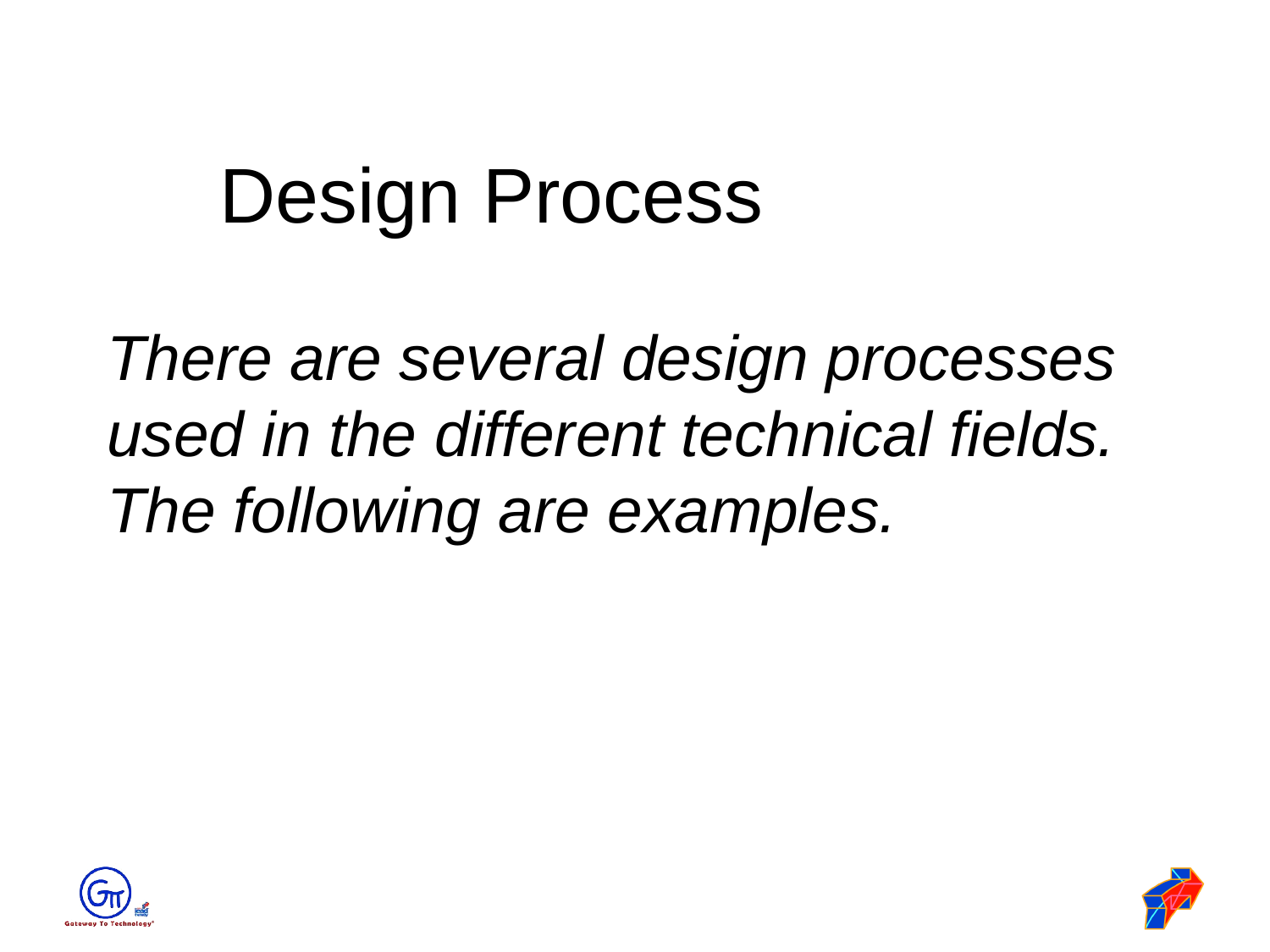

Design Process
There are several design processes used in the different technical fields. The following are examples.